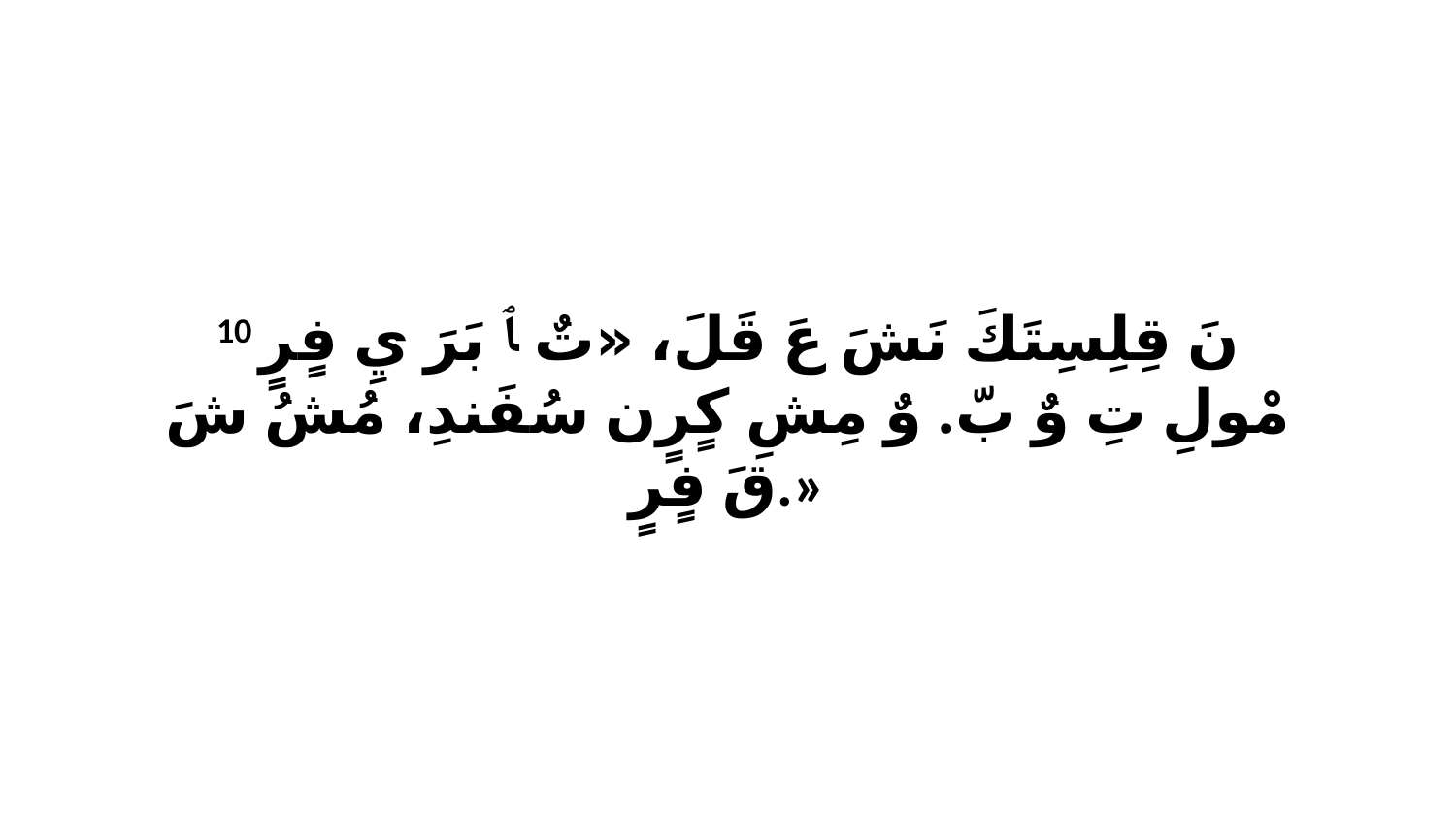

10 نَ قِلِسِتَكَ نَشَ عَ قَلَ، «تٌ ﭑ بَرَ يِ فٍرٍ مْولِ تِ وٌ بّ. وٌ مِشِ كٍرٍن سُفَندِ، مُشُ شَ قَ فٍرٍ.»